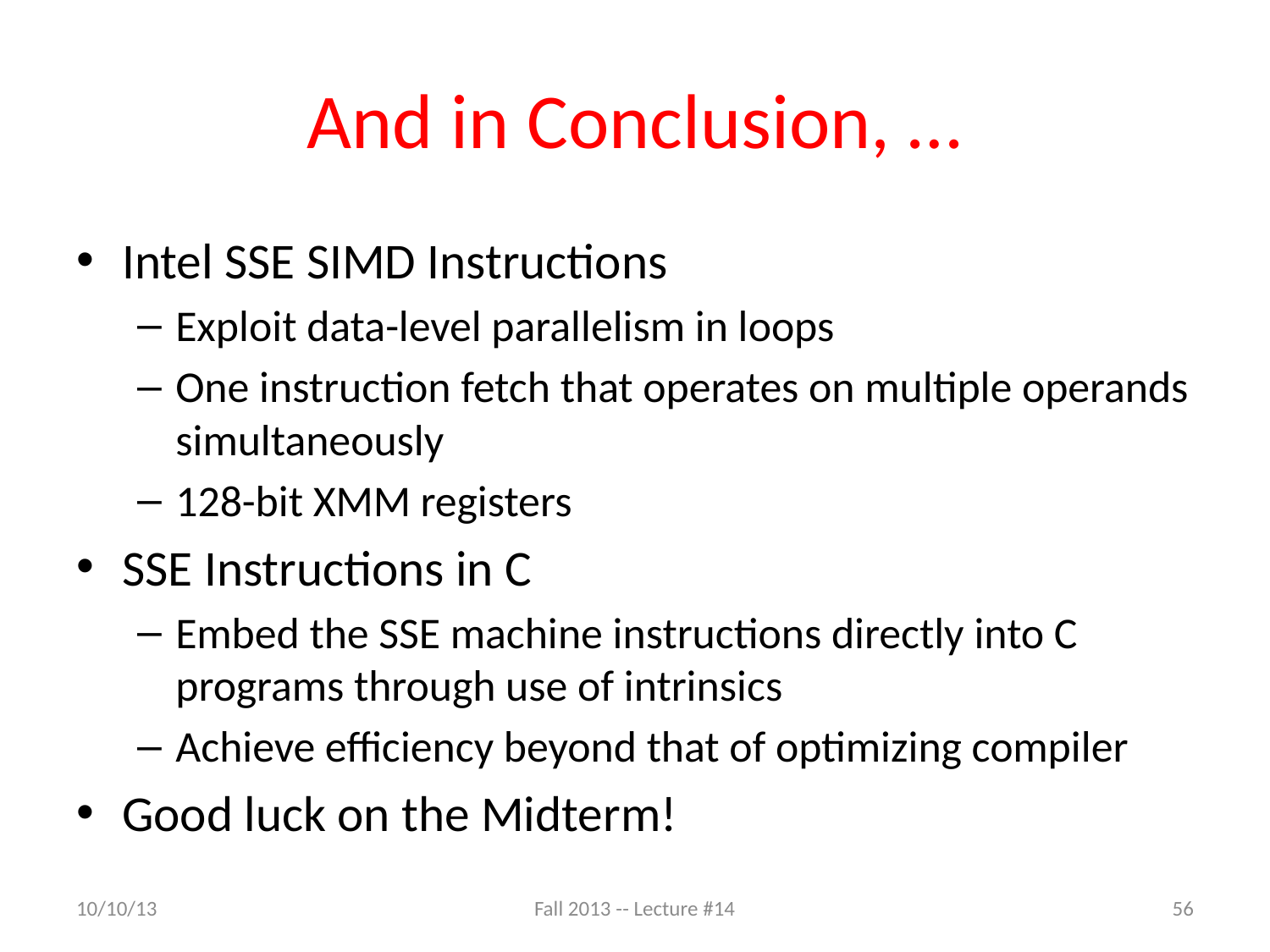

# And in Conclusion, …
Intel SSE SIMD Instructions
Exploit data-level parallelism in loops
One instruction fetch that operates on multiple operands simultaneously
128-bit XMM registers
SSE Instructions in C
Embed the SSE machine instructions directly into C programs through use of intrinsics
Achieve efficiency beyond that of optimizing compiler
Good luck on the Midterm!

10/10/13
Fall 2013 -- Lecture #14
56